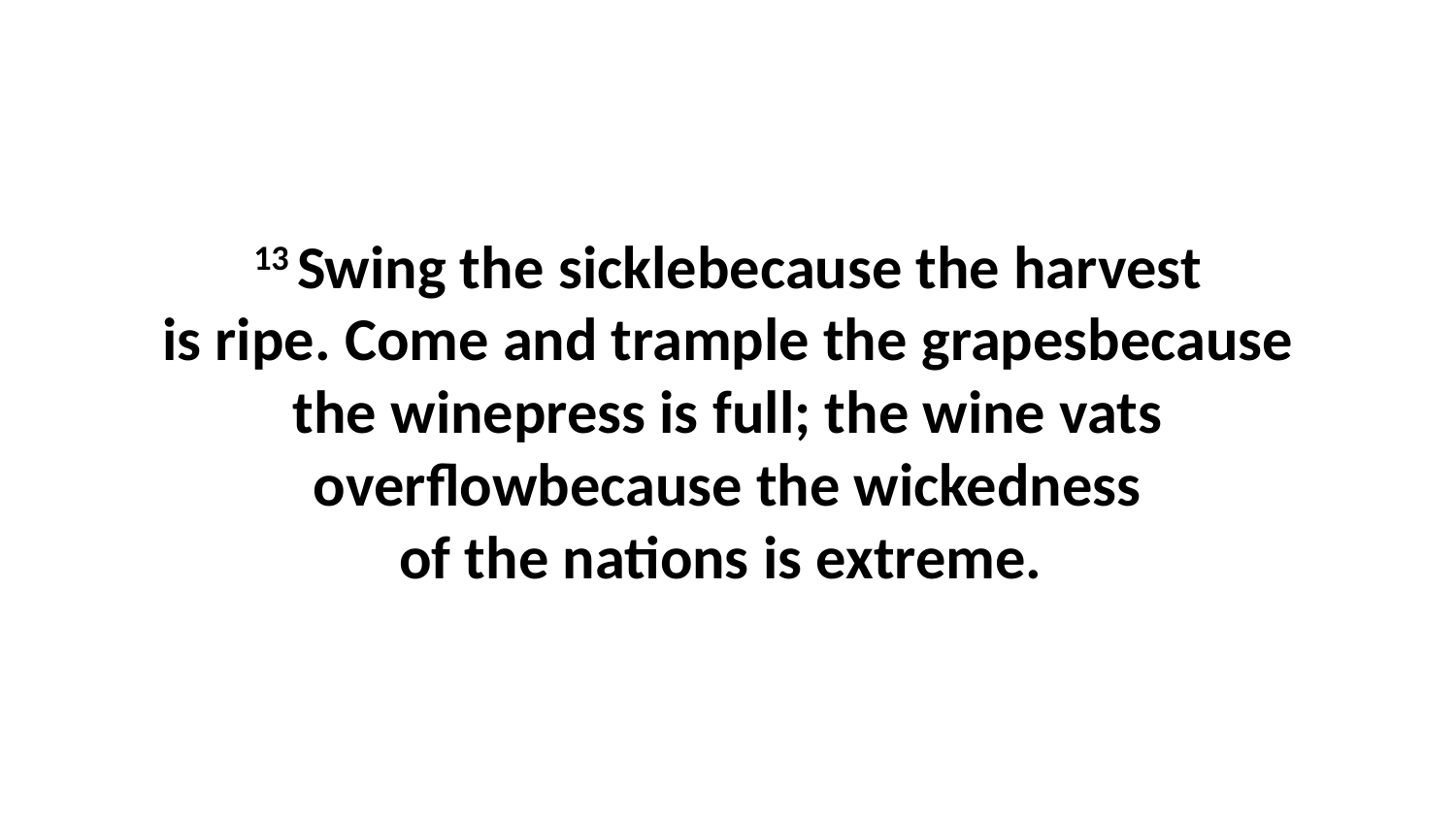

13 Swing the sicklebecause the harvest is ripe. Come and trample the grapesbecause the winepress is full; the wine vats overflowbecause the wickedness of the nations is extreme.